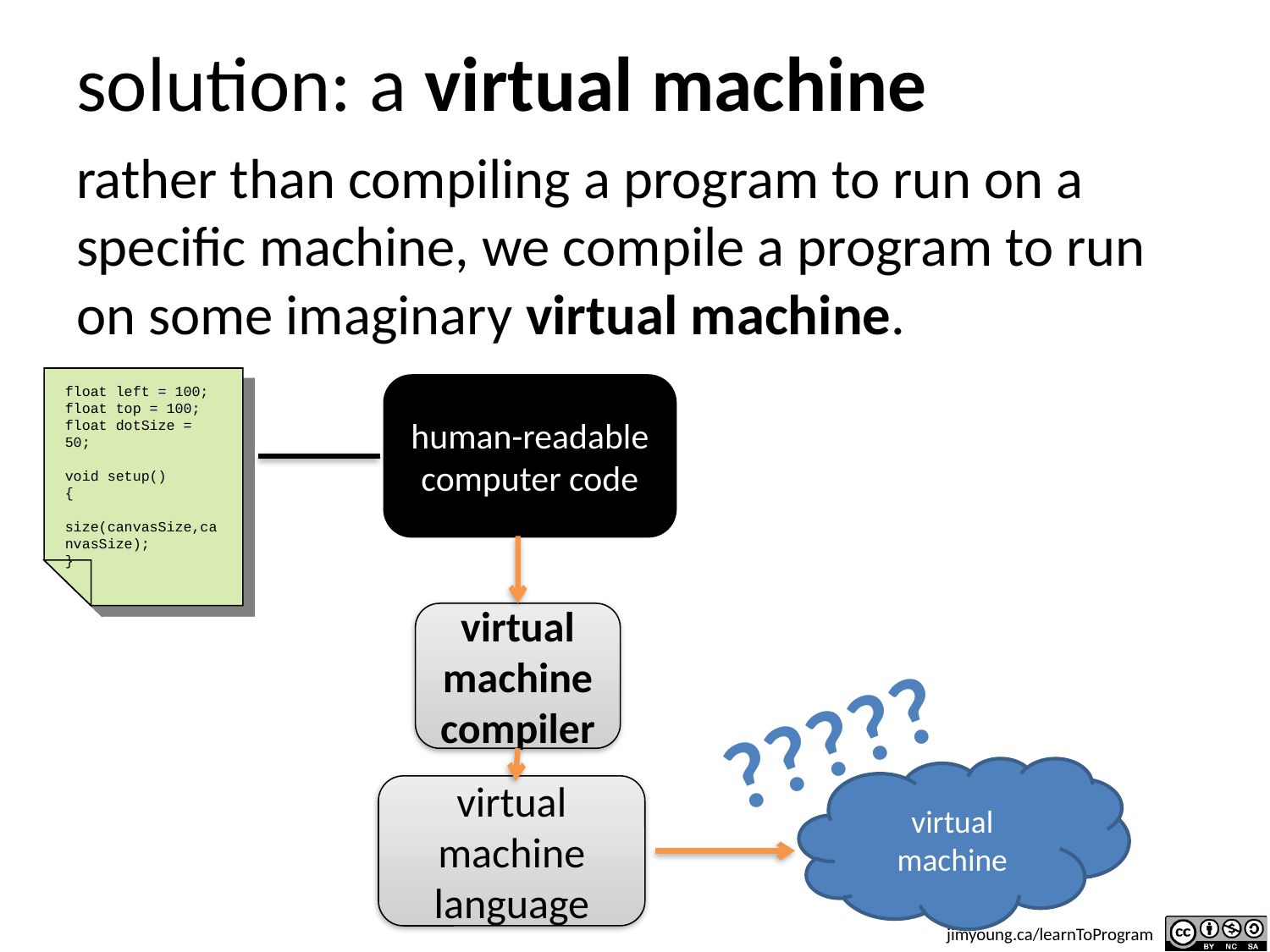

# solution: a virtual machine
rather than compiling a program to run on a specific machine, we compile a program to run on some imaginary virtual machine.
float left = 100;
float top = 100;
float dotSize = 50;

void setup()
{
  size(canvasSize,canvasSize);
}
human-readable computer code
virtual machine compiler
?????
virtual
machine
virtual machine language